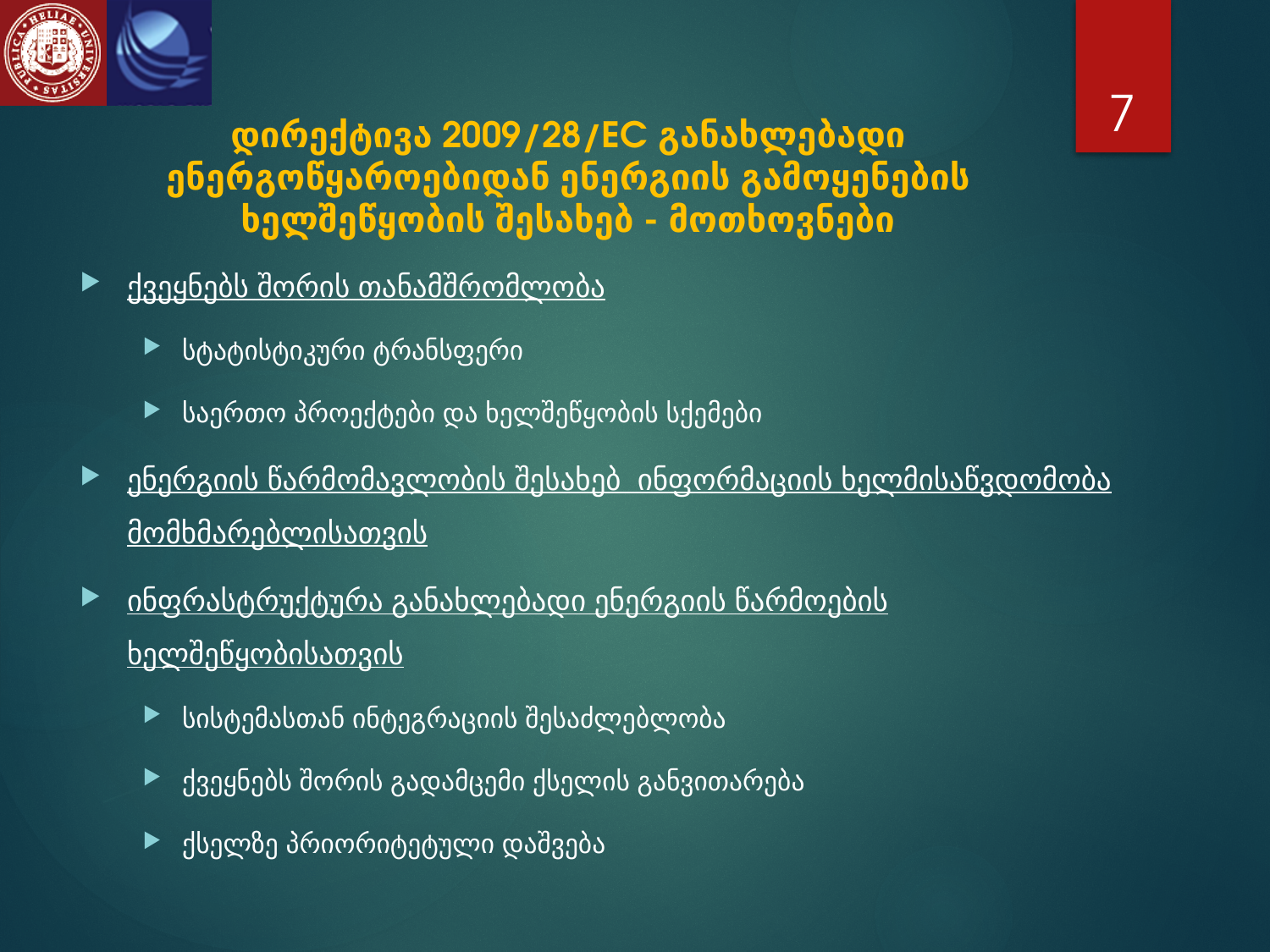

7
# დირექტივა 2009/28/EC განახლებადი ენერგოწყაროებიდან ენერგიის გამოყენების ხელშეწყობის შესახებ - მოთხოვნები
ქვეყნებს შორის თანამშრომლობა
სტატისტიკური ტრანსფერი
საერთო პროექტები და ხელშეწყობის სქემები
ენერგიის წარმომავლობის შესახებ  ინფორმაციის ხელმისაწვდომობა მომხმარებლისათვის
ინფრასტრუქტურა განახლებადი ენერგიის წარმოების ხელშეწყობისათვის
სისტემასთან ინტეგრაციის შესაძლებლობა
ქვეყნებს შორის გადამცემი ქსელის განვითარება
ქსელზე პრიორიტეტული დაშვება